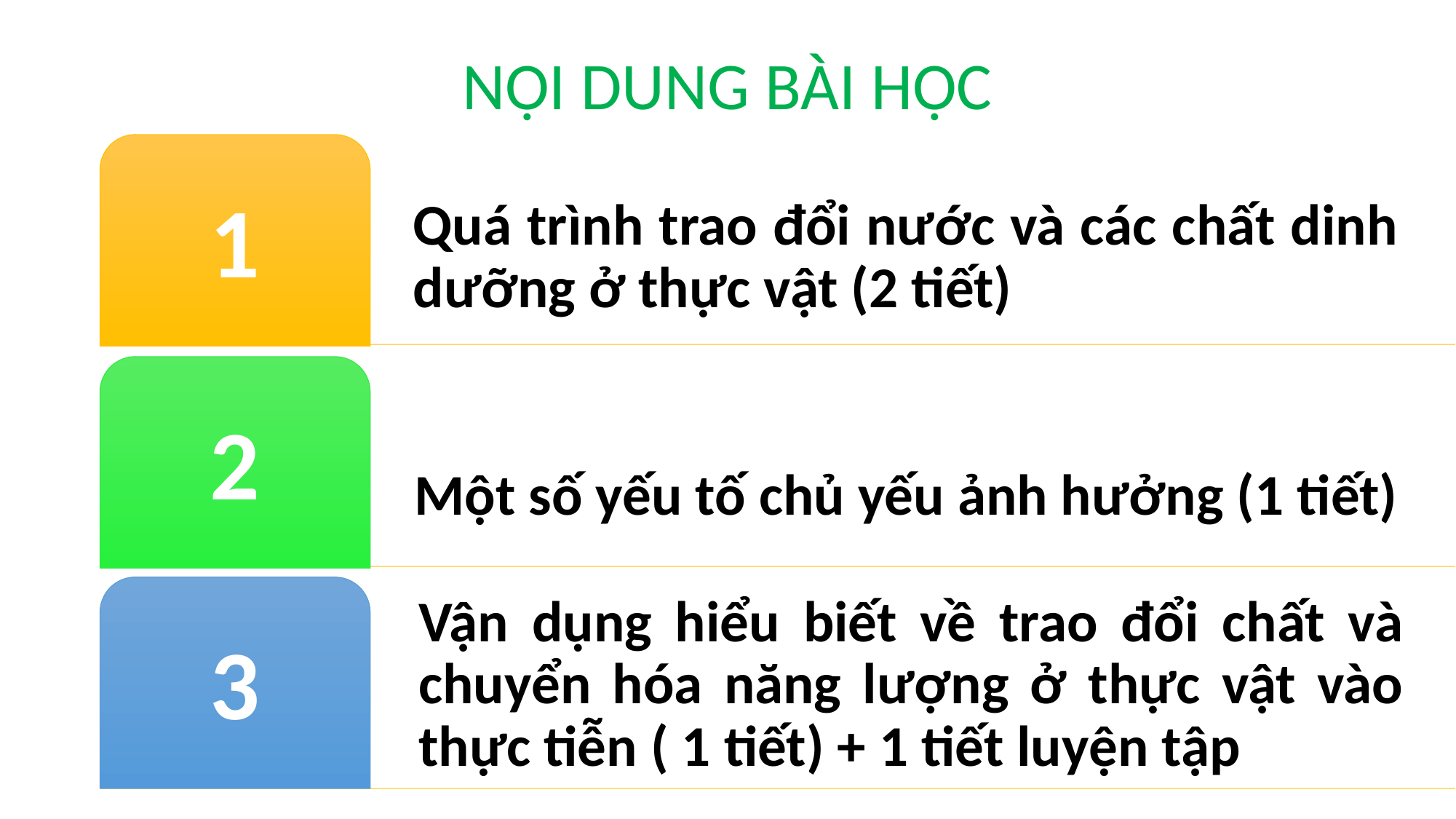

# NỘI DUNG BÀI HỌC
Quá trình trao đổi nước và các chất dinh dưỡng ở thực vật (2 tiết)
1
Một số yếu tố chủ yếu ảnh hưởng (1 tiết)
2
Vận dụng hiểu biết về trao đổi chất và chuyển hóa năng lượng ở thực vật vào thực tiễn ( 1 tiết) + 1 tiết luyện tập
3